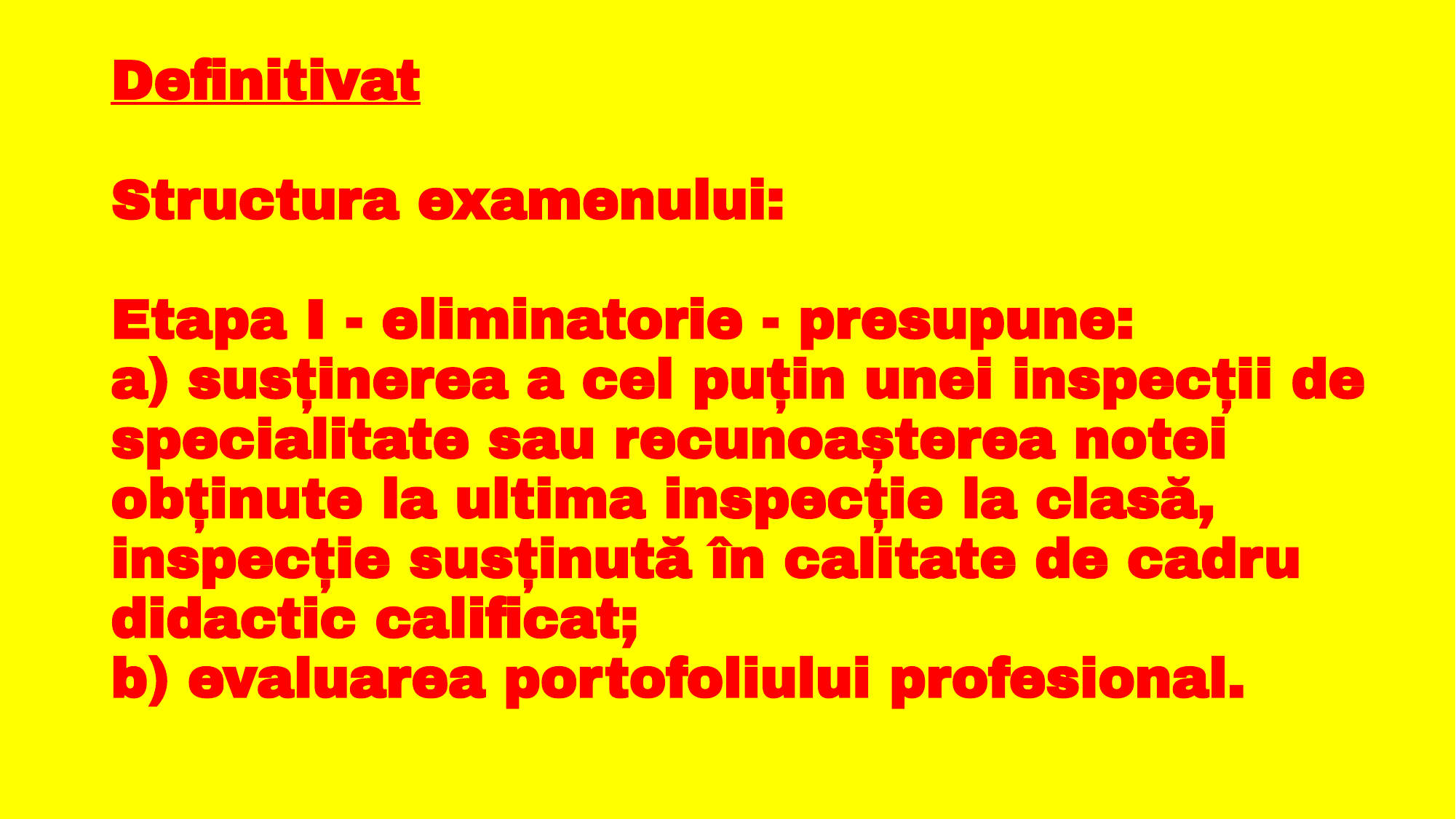

# Definitivat Structura examenului: Etapa I - eliminatorie - presupune: a) susținerea a cel puțin unei inspecții de specialitate sau recunoașterea notei obținute la ultima inspecție la clasă, inspecție susținută în calitate de cadru didactic calificat; b) evaluarea portofoliului profesional.